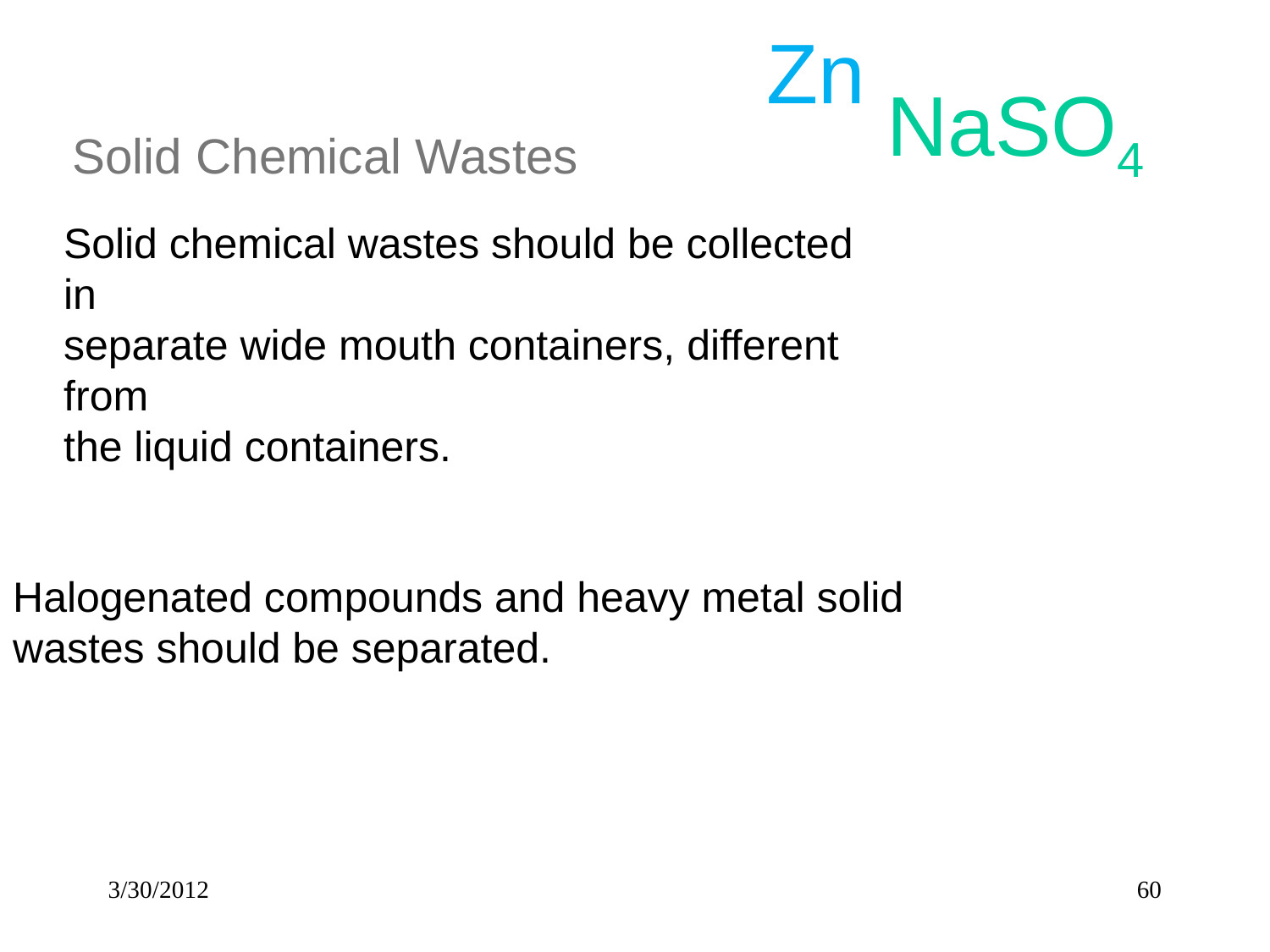

Zn
NaSO4
Solid Chemical Wastes
Solid chemical wastes should be collected in
separate wide mouth containers, different from
the liquid containers.
Halogenated compounds and heavy metal solid
wastes should be separated.
3/30/2012
60